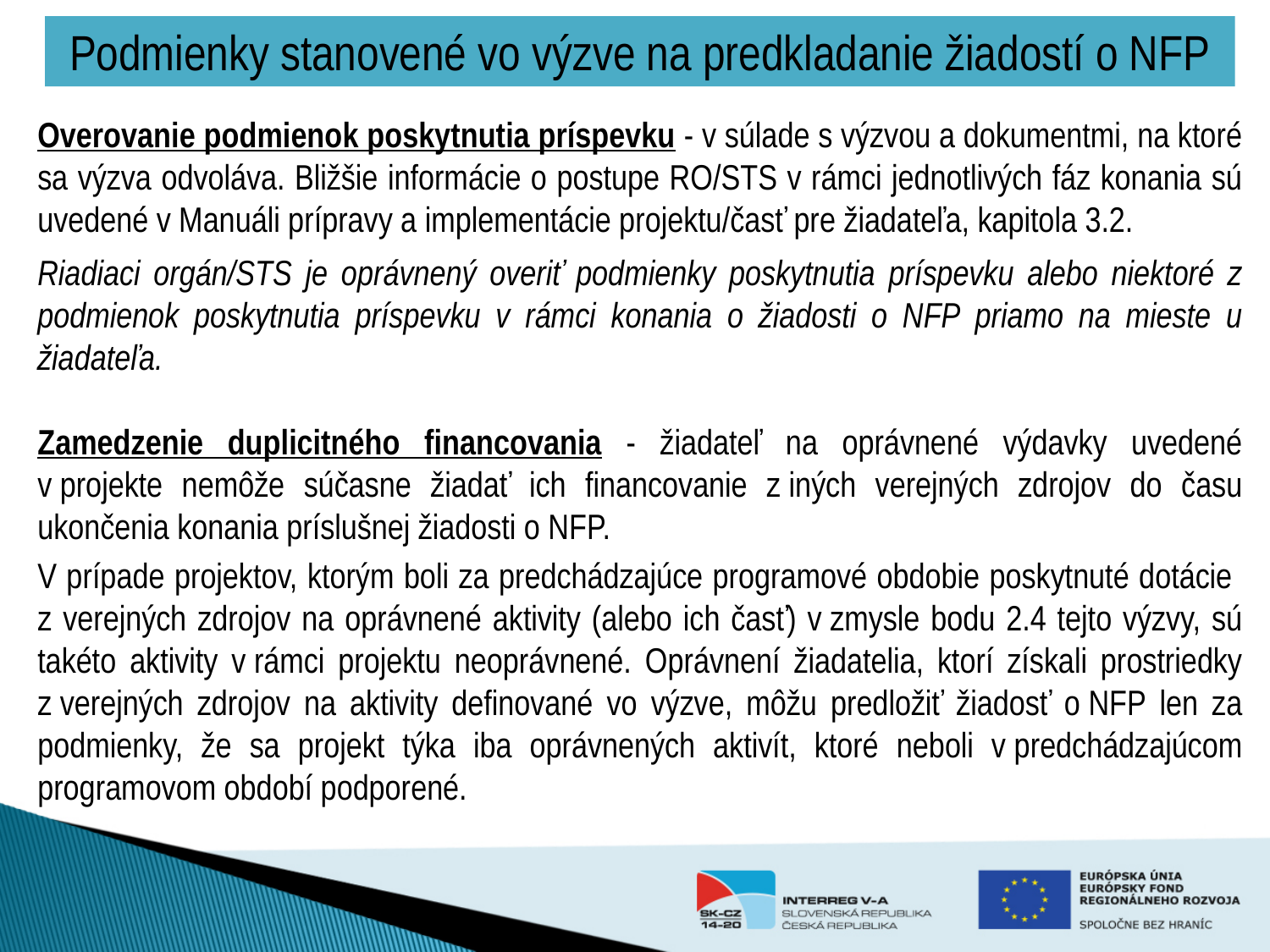

# Podmienky stanovené vo výzve na predkladanie žiadostí o NFP
Overovanie podmienok poskytnutia príspevku - v súlade s výzvou a dokumentmi, na ktoré sa výzva odvoláva. Bližšie informácie o postupe RO/STS v rámci jednotlivých fáz konania sú uvedené v Manuáli prípravy a implementácie projektu/časť pre žiadateľa, kapitola 3.2.
Riadiaci orgán/STS je oprávnený overiť podmienky poskytnutia príspevku alebo niektoré z podmienok poskytnutia príspevku v rámci konania o žiadosti o NFP priamo na mieste u žiadateľa.

Zamedzenie duplicitného financovania - žiadateľ na oprávnené výdavky uvedené v projekte nemôže súčasne žiadať ich financovanie z iných verejných zdrojov do času ukončenia konania príslušnej žiadosti o NFP.
V prípade projektov, ktorým boli za predchádzajúce programové obdobie poskytnuté dotácie
z verejných zdrojov na oprávnené aktivity (alebo ich časť) v zmysle bodu 2.4 tejto výzvy, sú takéto aktivity v rámci projektu neoprávnené. Oprávnení žiadatelia, ktorí získali prostriedky z verejných zdrojov na aktivity definované vo výzve, môžu predložiť žiadosť o NFP len za podmienky, že sa projekt týka iba oprávnených aktivít, ktoré neboli v predchádzajúcom programovom období podporené.